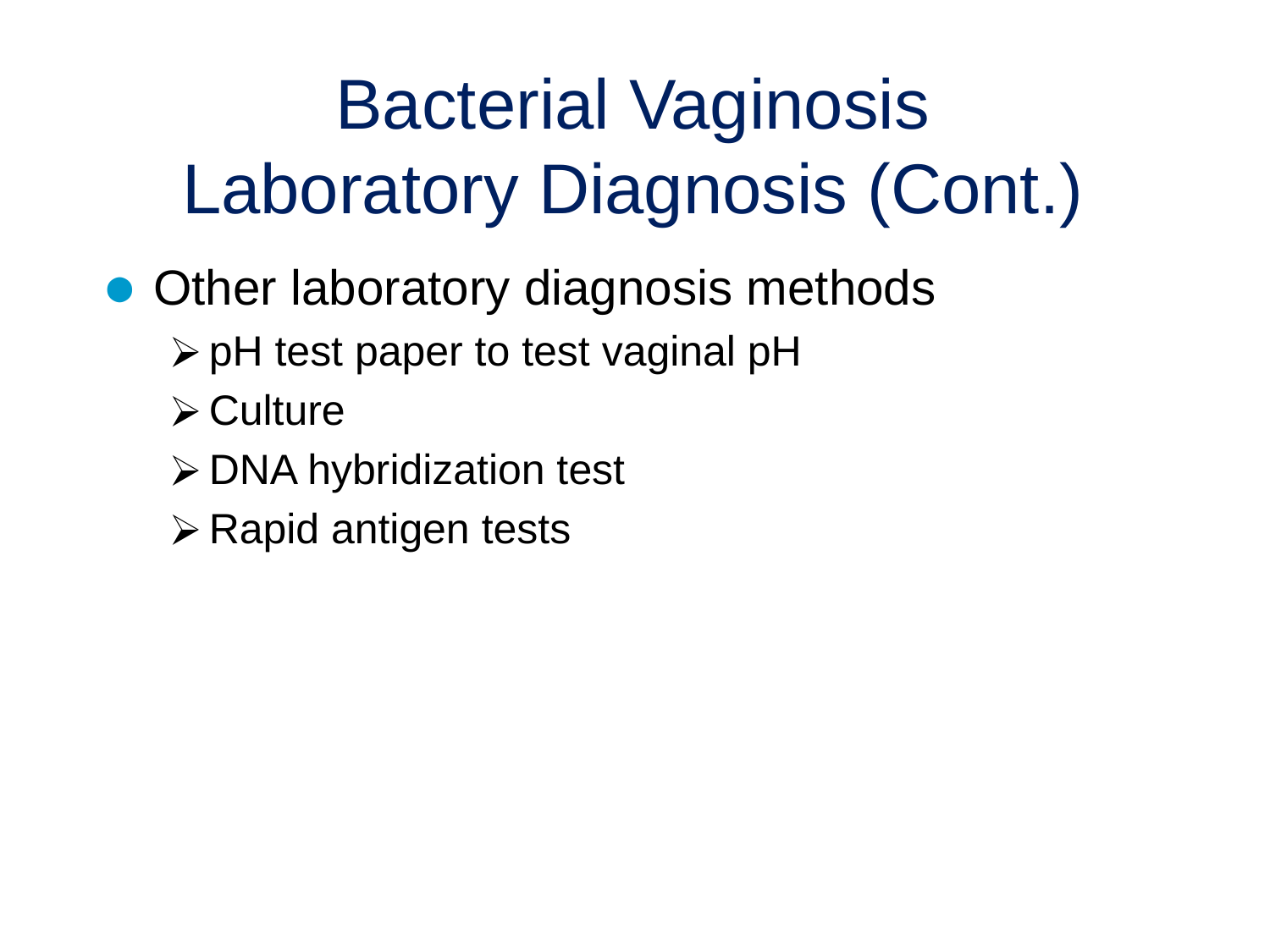

# Bacterial Vaginosis Laboratory Diagnosis (Cont.)
Other laboratory diagnosis methods
pH test paper to test vaginal pH
Culture
DNA hybridization test
Rapid antigen tests